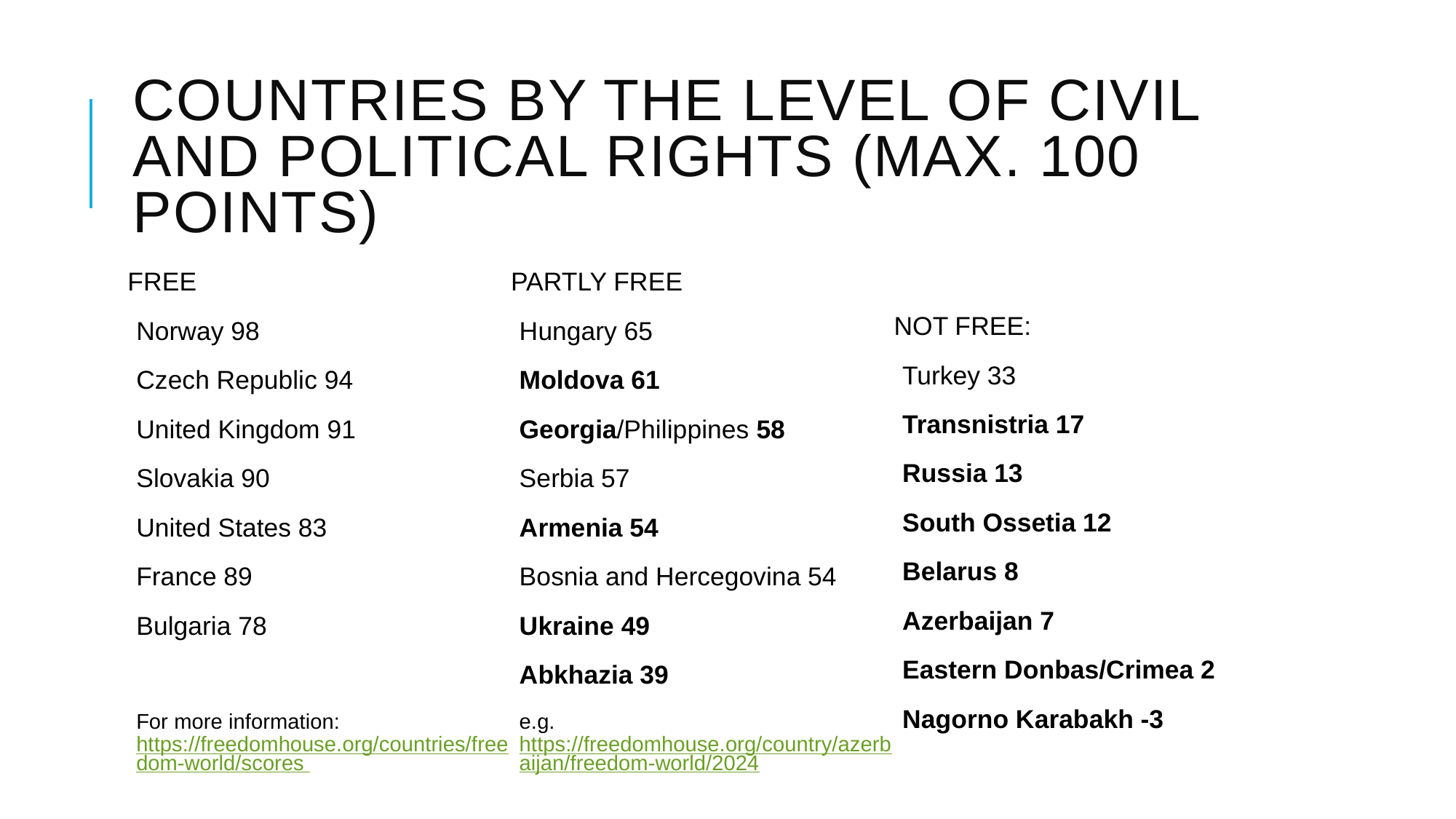

# countries by the level of civil and political rights (max. 100 points)
FREE
Norway 98
Czech Republic 94
United Kingdom 91
Slovakia 90
United States 83
France 89
Bulgaria 78

For more information: https://freedomhouse.org/countries/freedom-world/scores
PARTLY FREE
Hungary 65
Moldova 61
Georgia/Philippines 58
Serbia 57
Armenia 54
Bosnia and Hercegovina 54
Ukraine 49
Abkhazia 39
e.g. https://freedomhouse.org/country/azerbaijan/freedom-world/2024
NOT FREE:
Turkey 33
Transnistria 17
Russia 13
South Ossetia 12
Belarus 8
Azerbaijan 7
Eastern Donbas/Crimea 2
Nagorno Karabakh -3